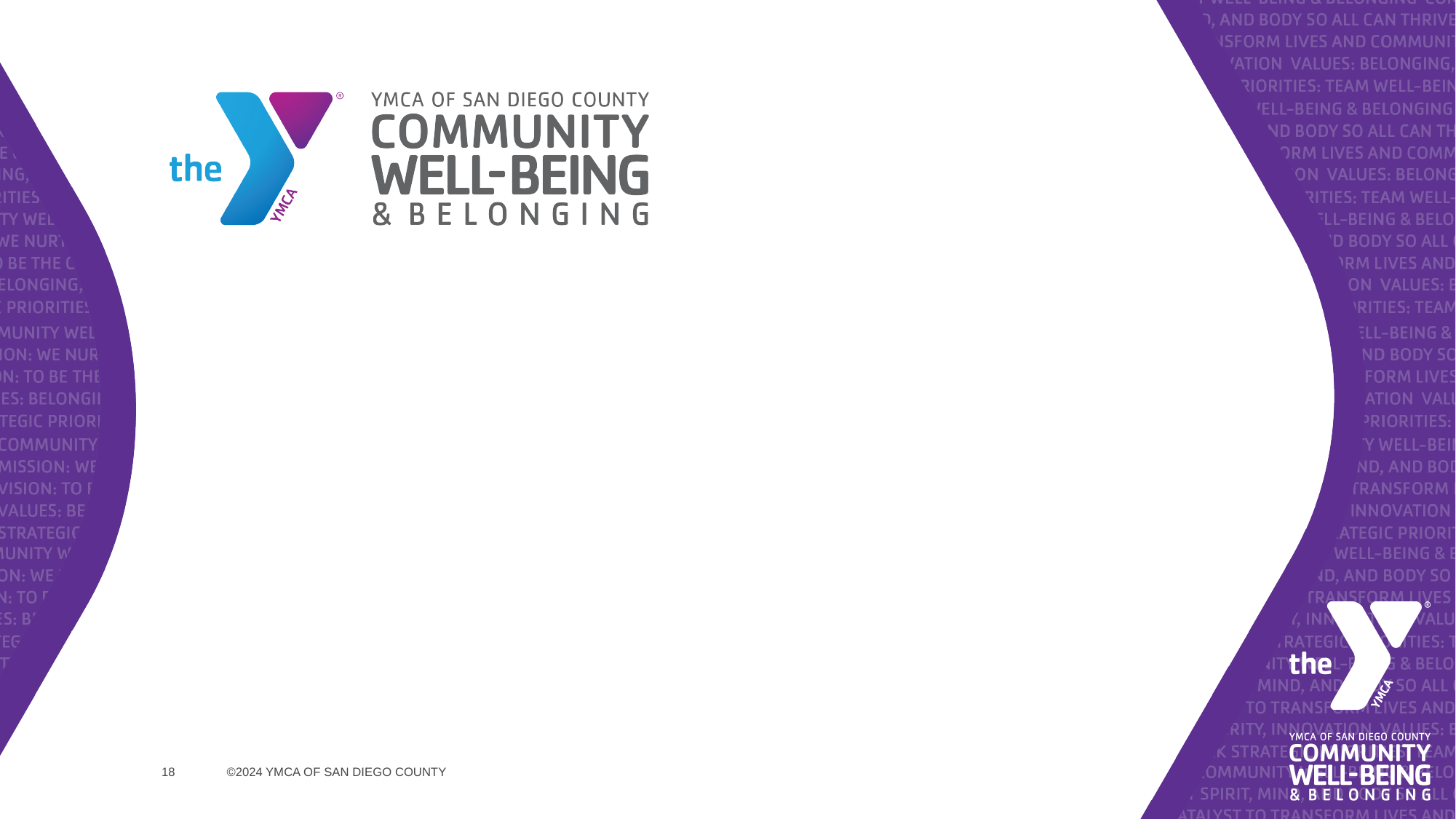

#

18
©2024 YMCA OF SAN DIEGO COUNTY